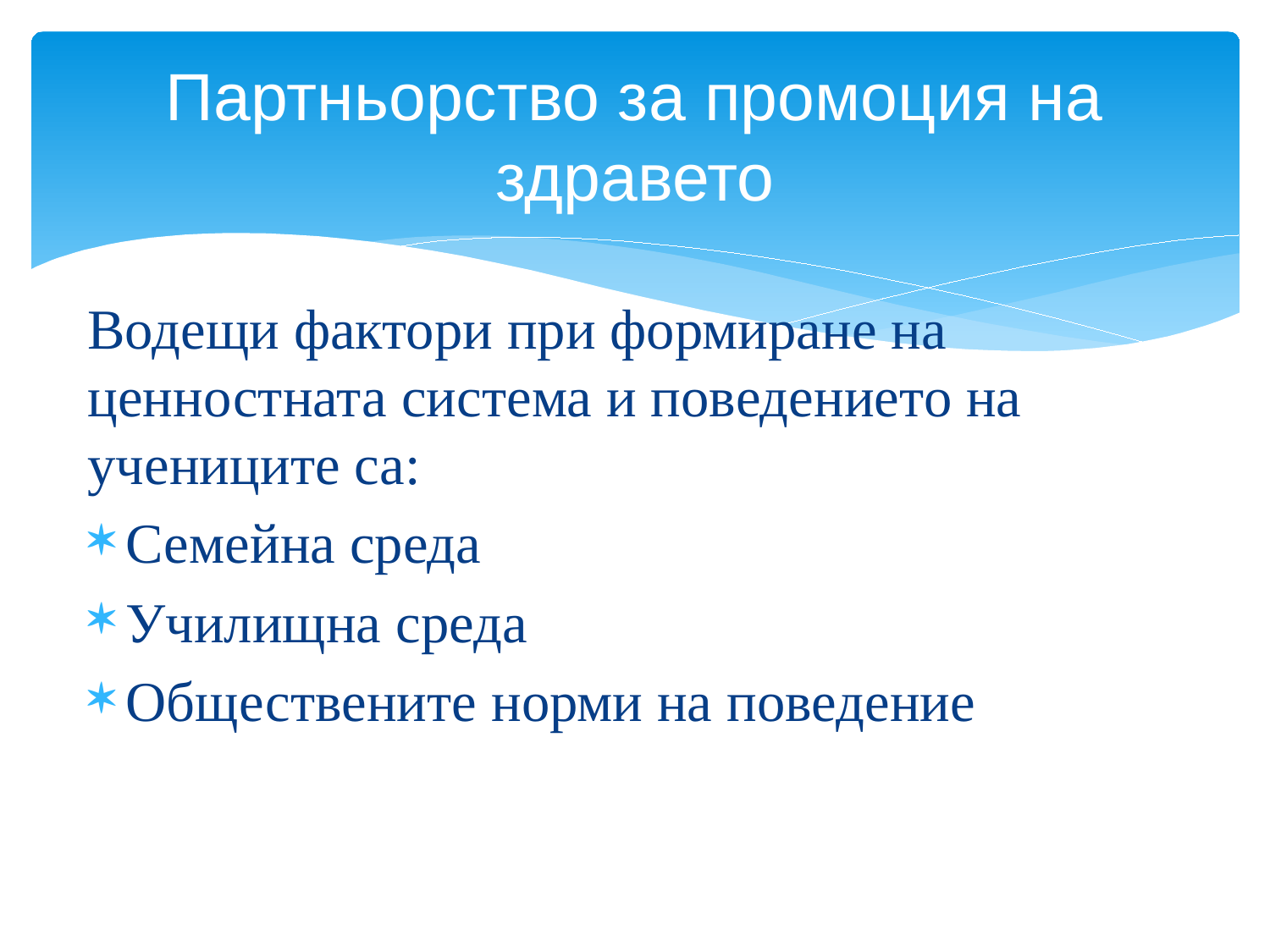

# Партньорство за промоция на здравето
Водещи фактори при формиране на ценностната система и поведението на учениците са:
Семейна среда
Училищна среда
Обществените норми на поведение